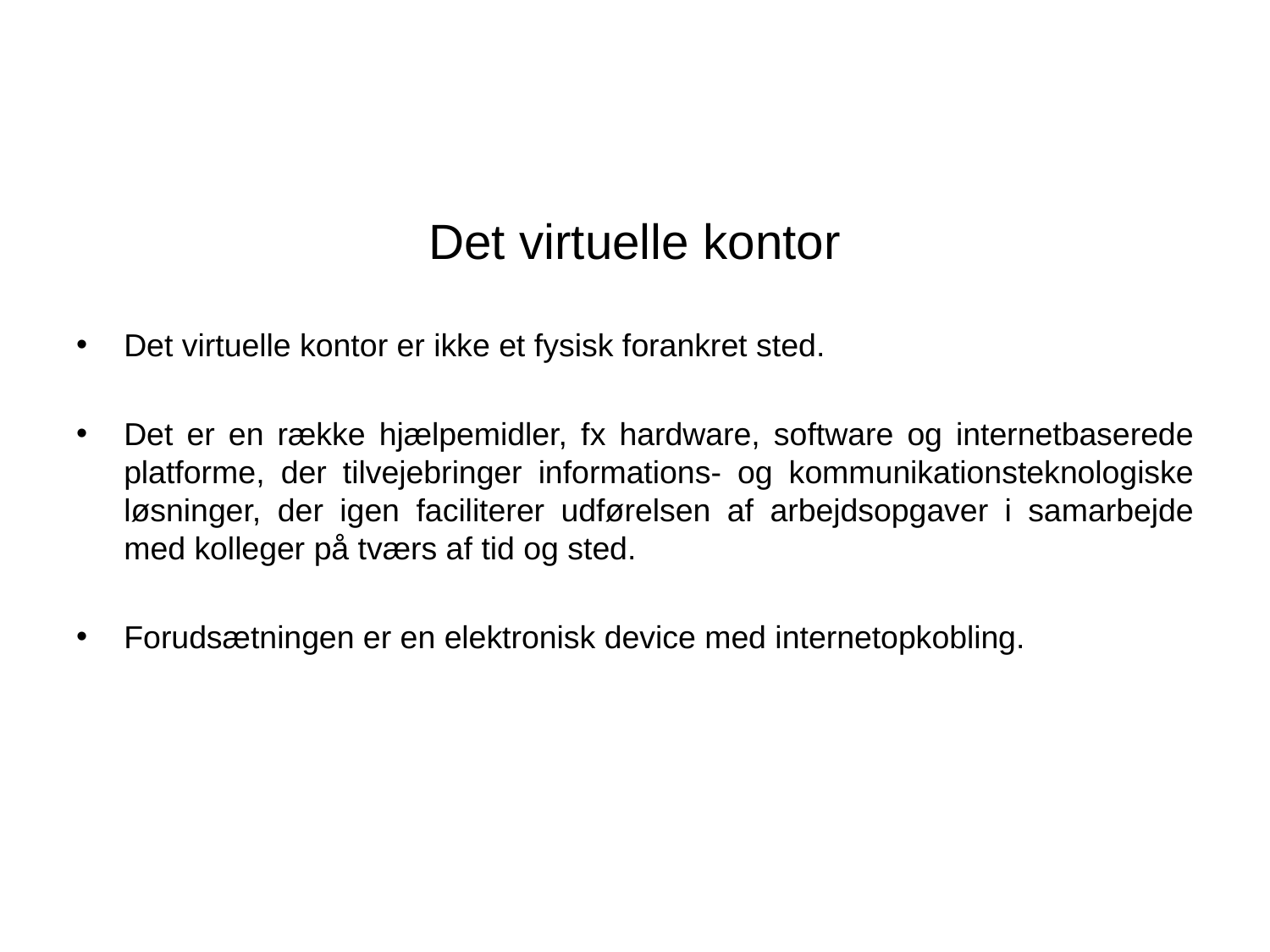

# Det virtuelle kontor
Det virtuelle kontor er ikke et fysisk forankret sted.

Det er en række hjælpemidler, fx hardware, software og internetbaserede platforme, der tilvejebringer informations- og kommunikationsteknologiske løsninger, der igen faciliterer udførelsen af arbejdsopgaver i samarbejde med kolleger på tværs af tid og sted.

Forudsætningen er en elektronisk device med internetopkobling.